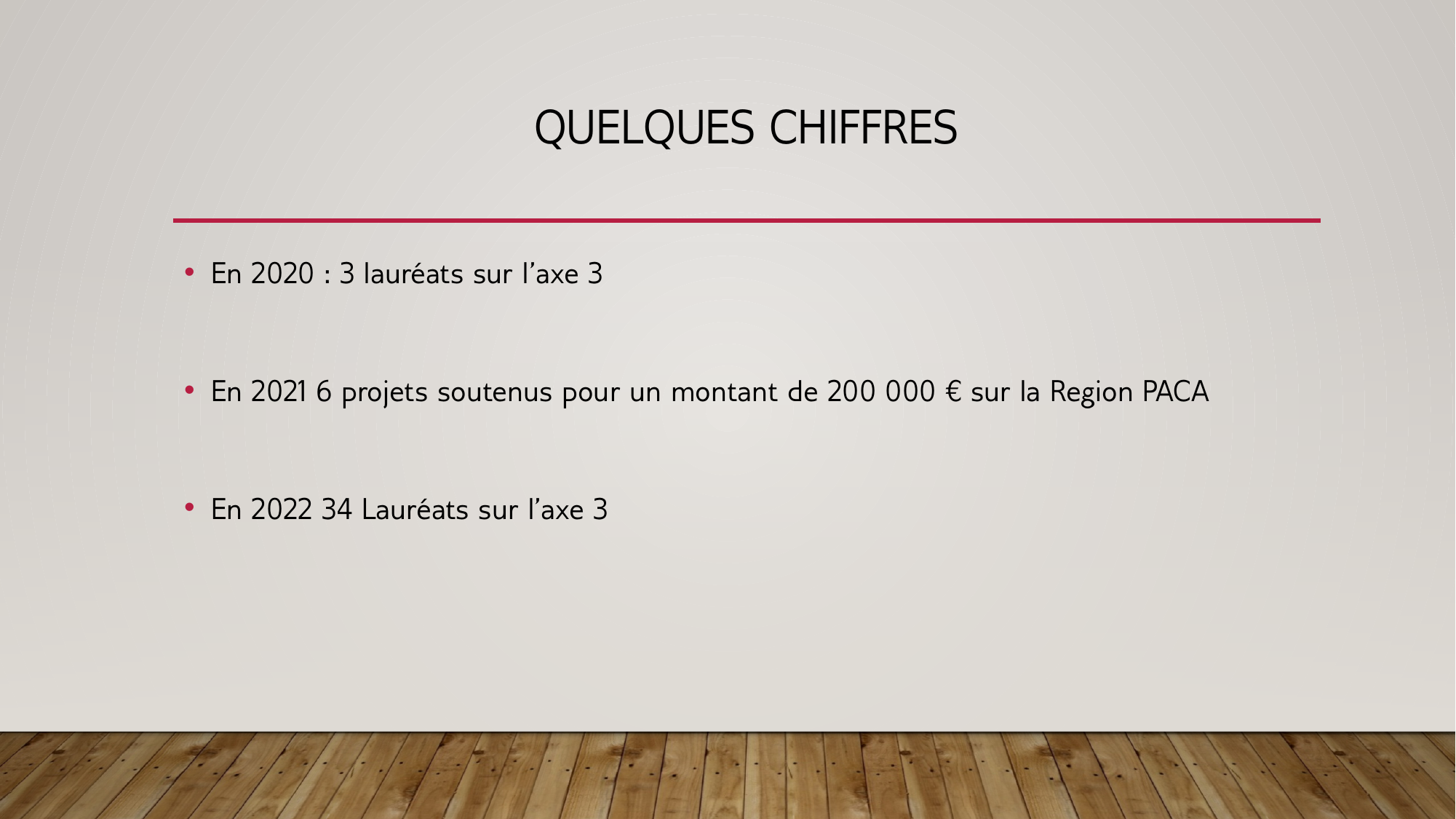

# Quelques chiffres
En 2020 : 3 lauréats sur l’axe 3

En 2021 6 projets soutenus pour un montant de 200 000 € sur la Region PACA

En 2022 34 Lauréats sur l’axe 3